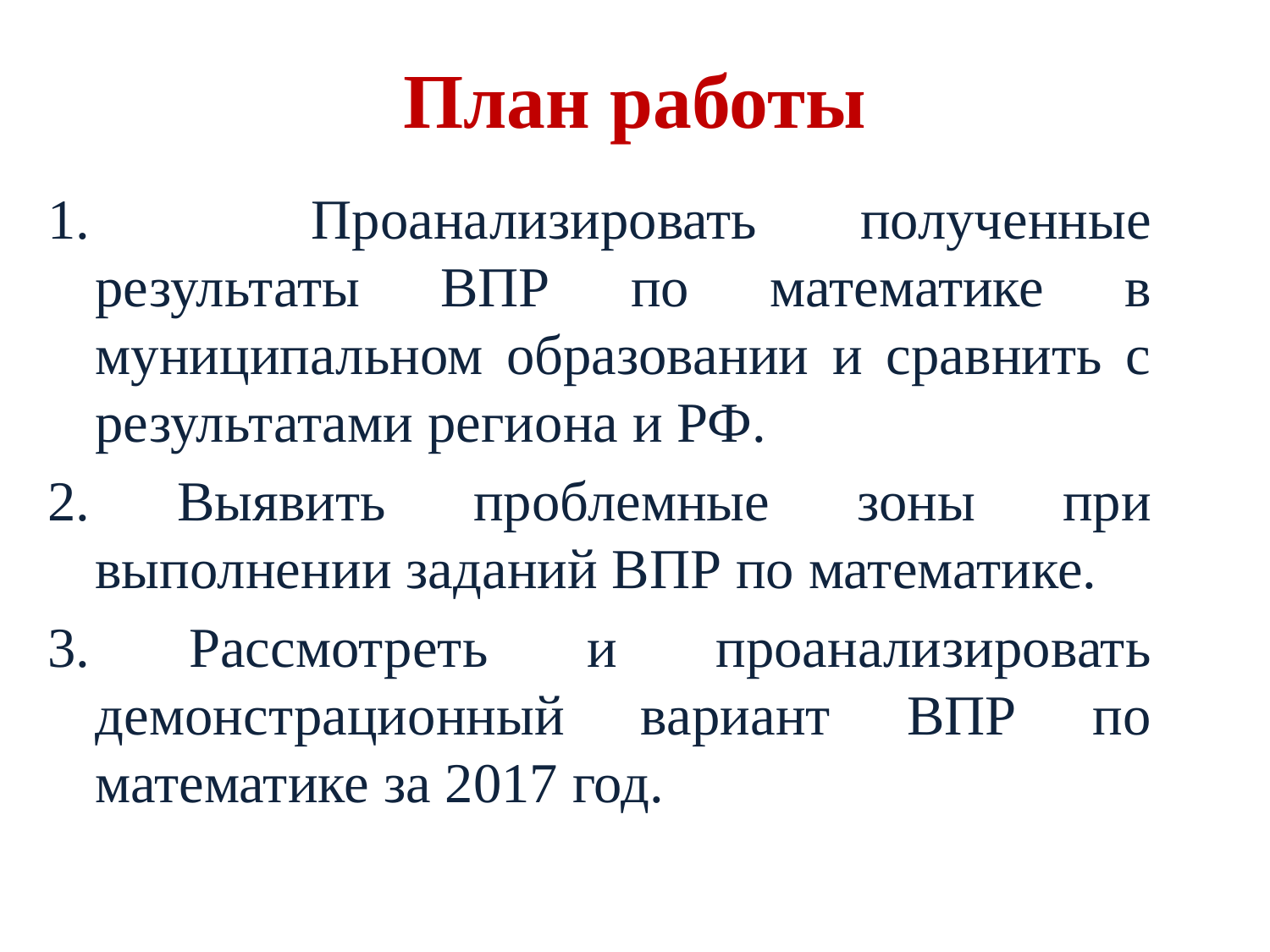

# План работы
1. 	Проанализировать полученные результаты ВПР по математике в муниципальном образовании и сравнить с результатами региона и РФ.
2. Выявить проблемные зоны при выполнении заданий ВПР по математике.
3. Рассмотреть и проанализировать демонстрационный вариант ВПР по математике за 2017 год.